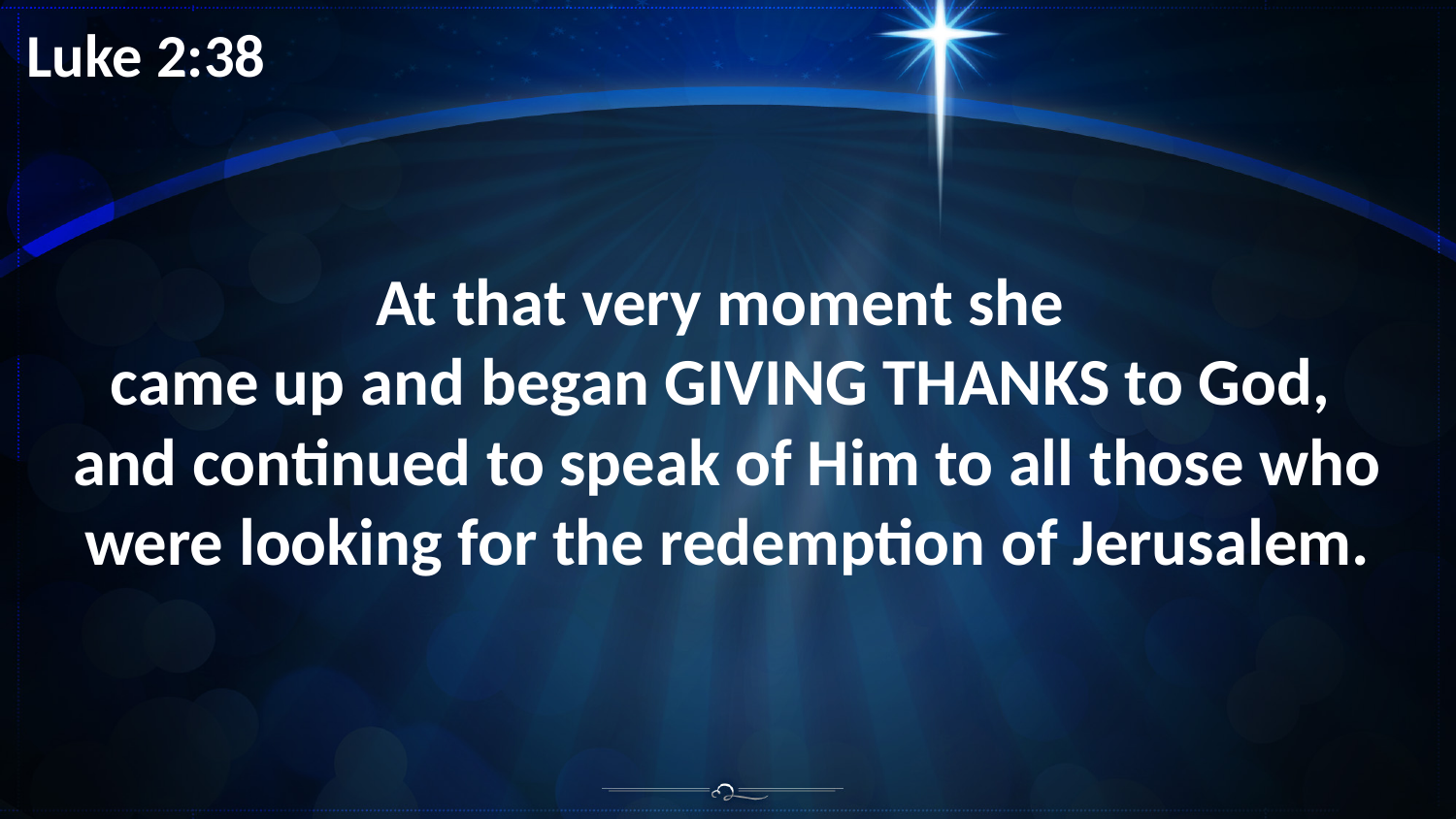

Luke 2:38
At that very moment she
came up and began GIVING THANKS to God,
and continued to speak of Him to all those who were looking for the redemption of Jerusalem.